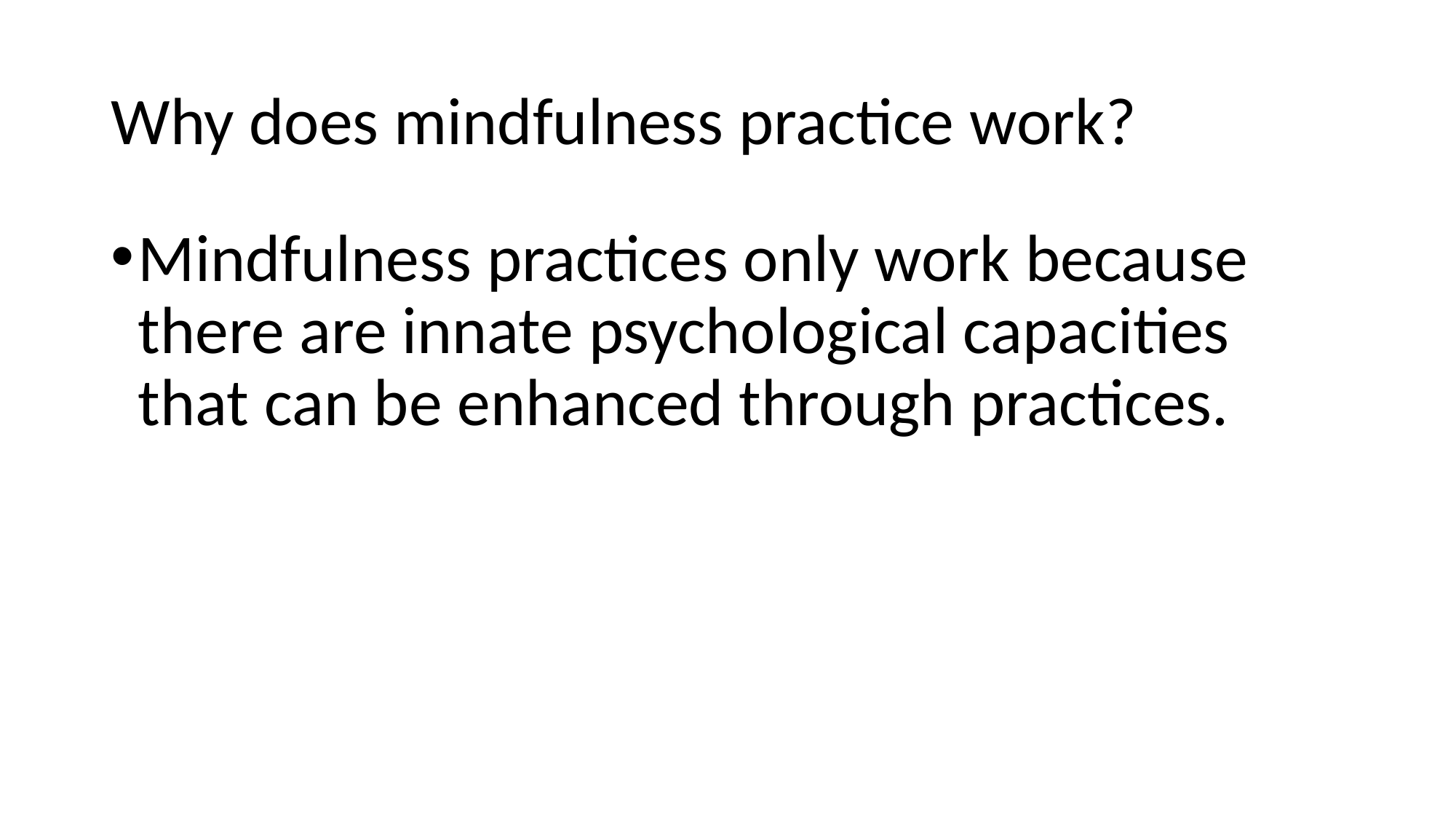

# Why does mindfulness practice work?
Mindfulness practices only work because there are innate psychological capacities that can be enhanced through practices.